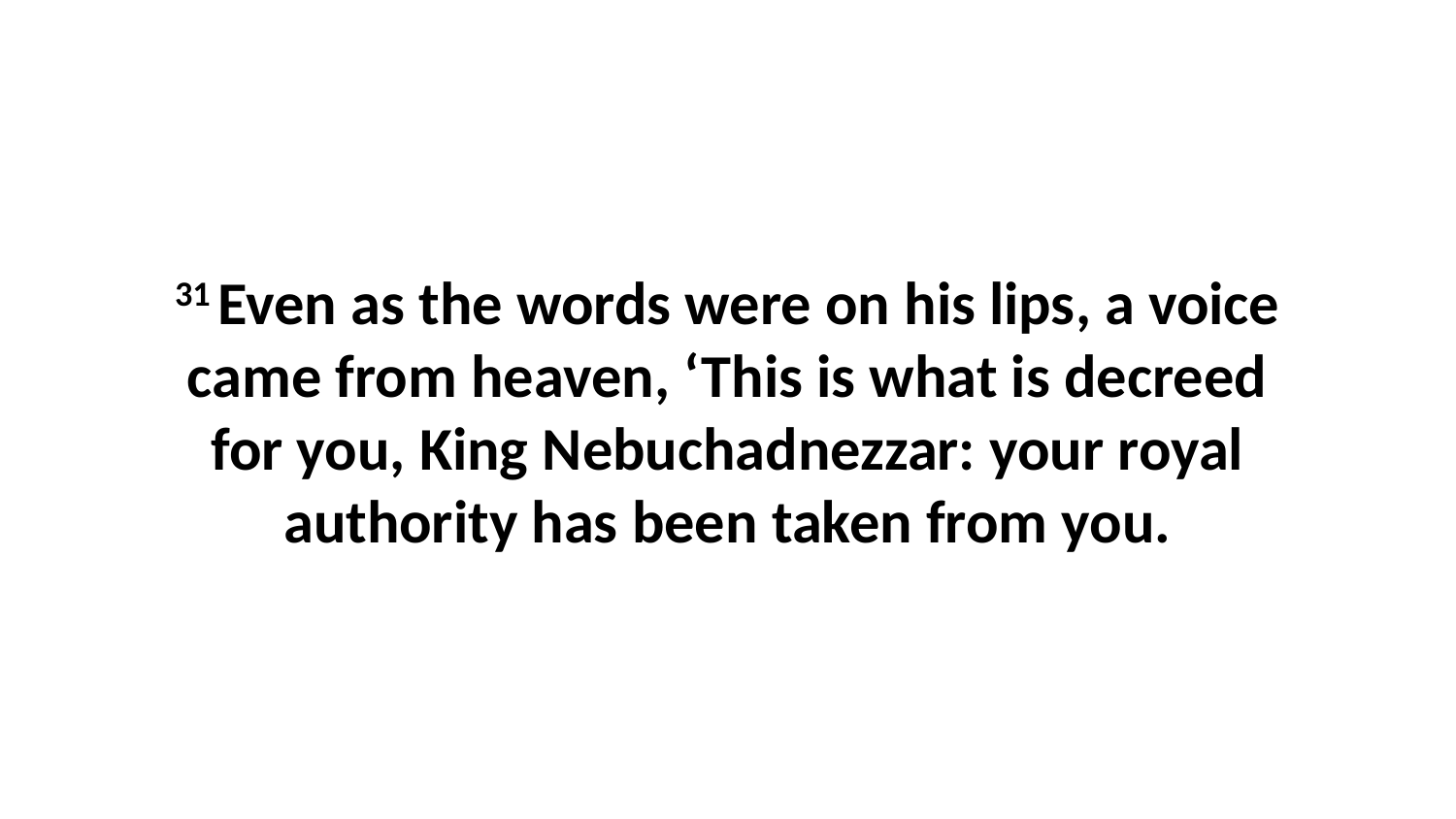

31 Even as the words were on his lips, a voice came from heaven, ‘This is what is decreed for you, King Nebuchadnezzar: your royal authority has been taken from you.